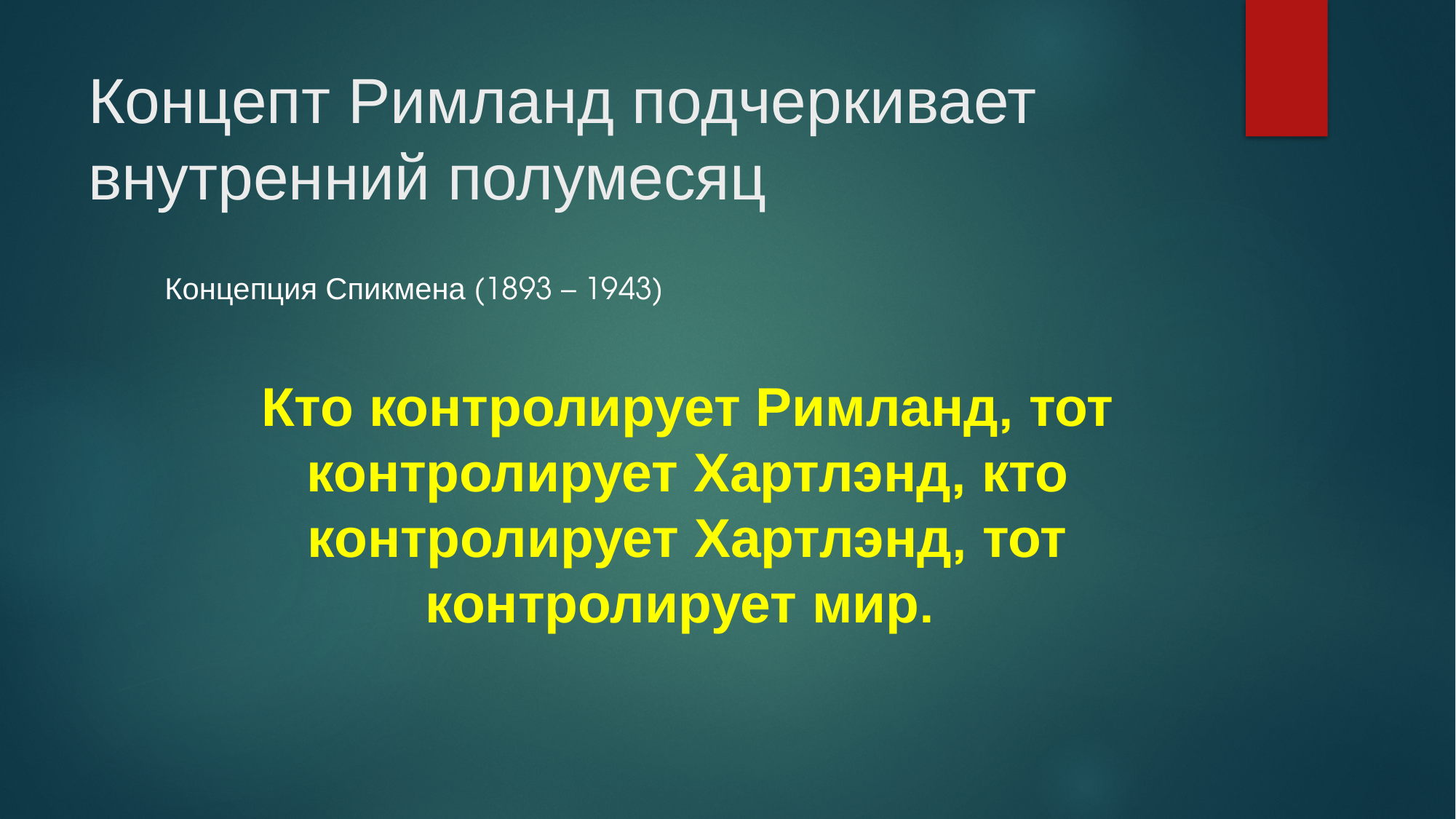

# Концепт Римланд подчеркивает внутренний полумесяц
Концепция Спикмена (1893 – 1943)

Кто контролирует Римланд, тот контролирует Хартлэнд, кто контролирует Хартлэнд, тот контролирует мир.